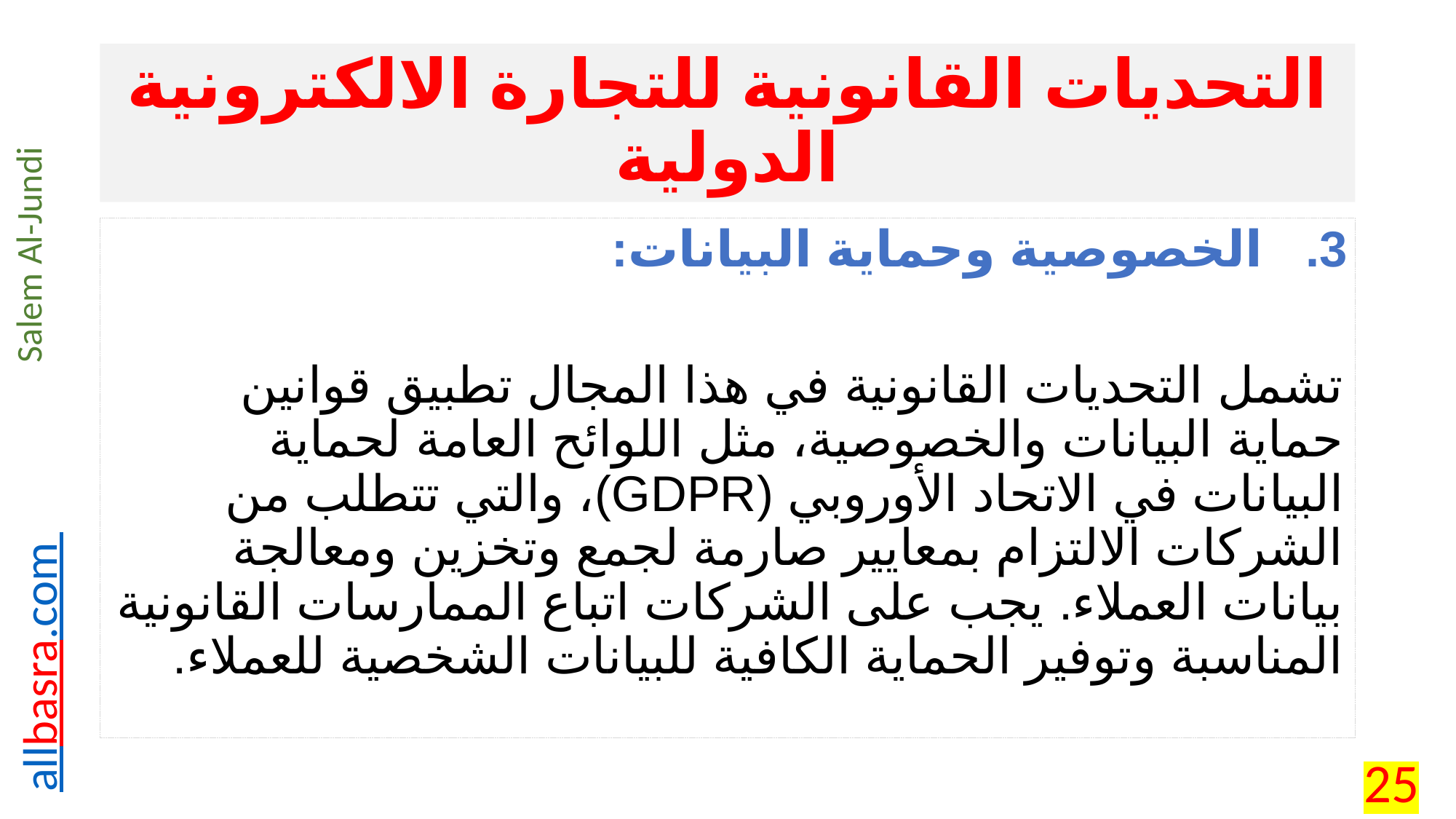

# التحديات القانونية للتجارة الالكترونية الدولية
الخصوصية وحماية البيانات:

تشمل التحديات القانونية في هذا المجال تطبيق قوانين حماية البيانات والخصوصية، مثل اللوائح العامة لحماية البيانات في الاتحاد الأوروبي (GDPR)، والتي تتطلب من الشركات الالتزام بمعايير صارمة لجمع وتخزين ومعالجة بيانات العملاء. يجب على الشركات اتباع الممارسات القانونية المناسبة وتوفير الحماية الكافية للبيانات الشخصية للعملاء.
25